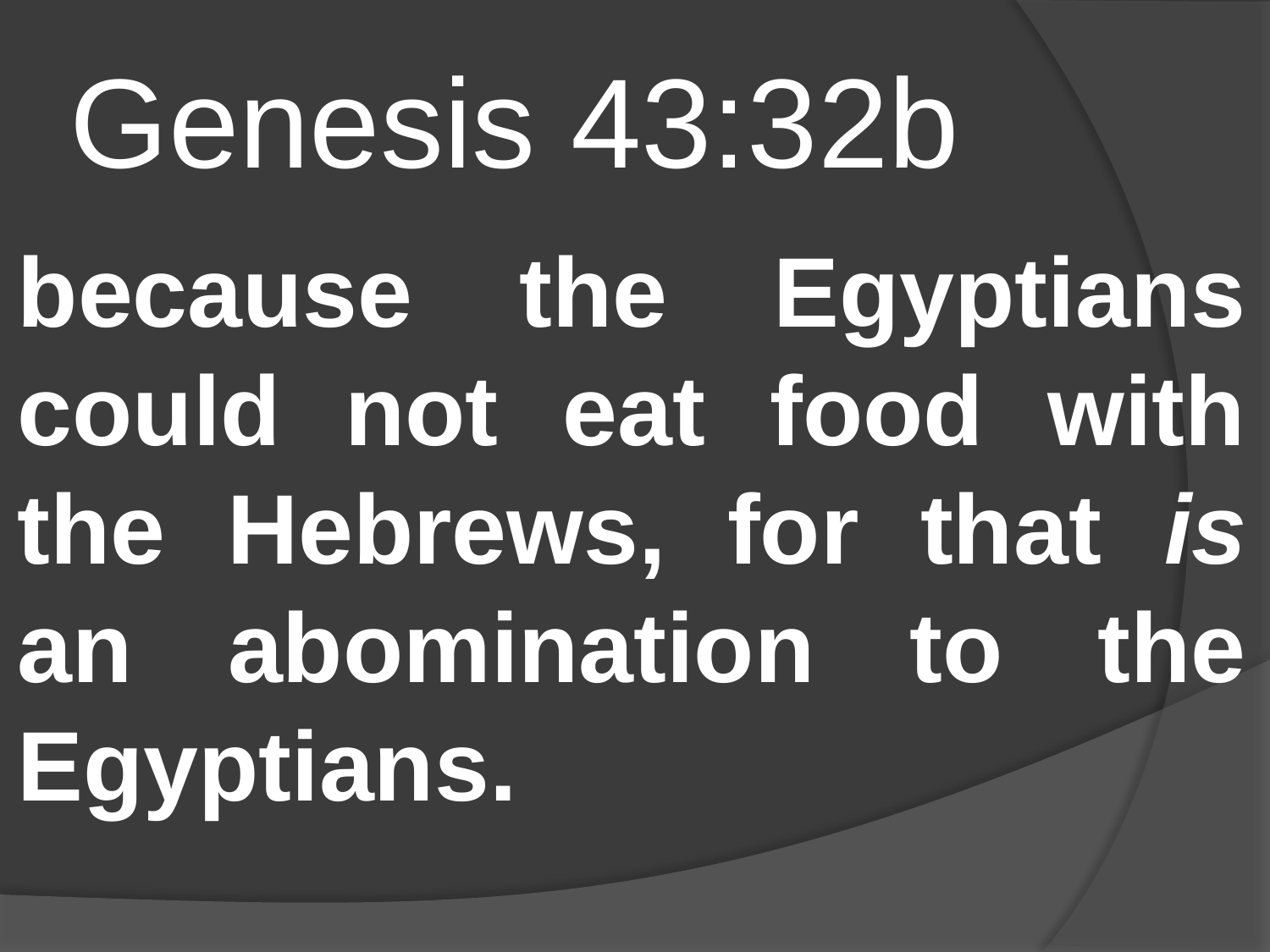

# Genesis 43:32b
because the Egyptians could not eat food with the Hebrews, for that is an abomination to the Egyptians.